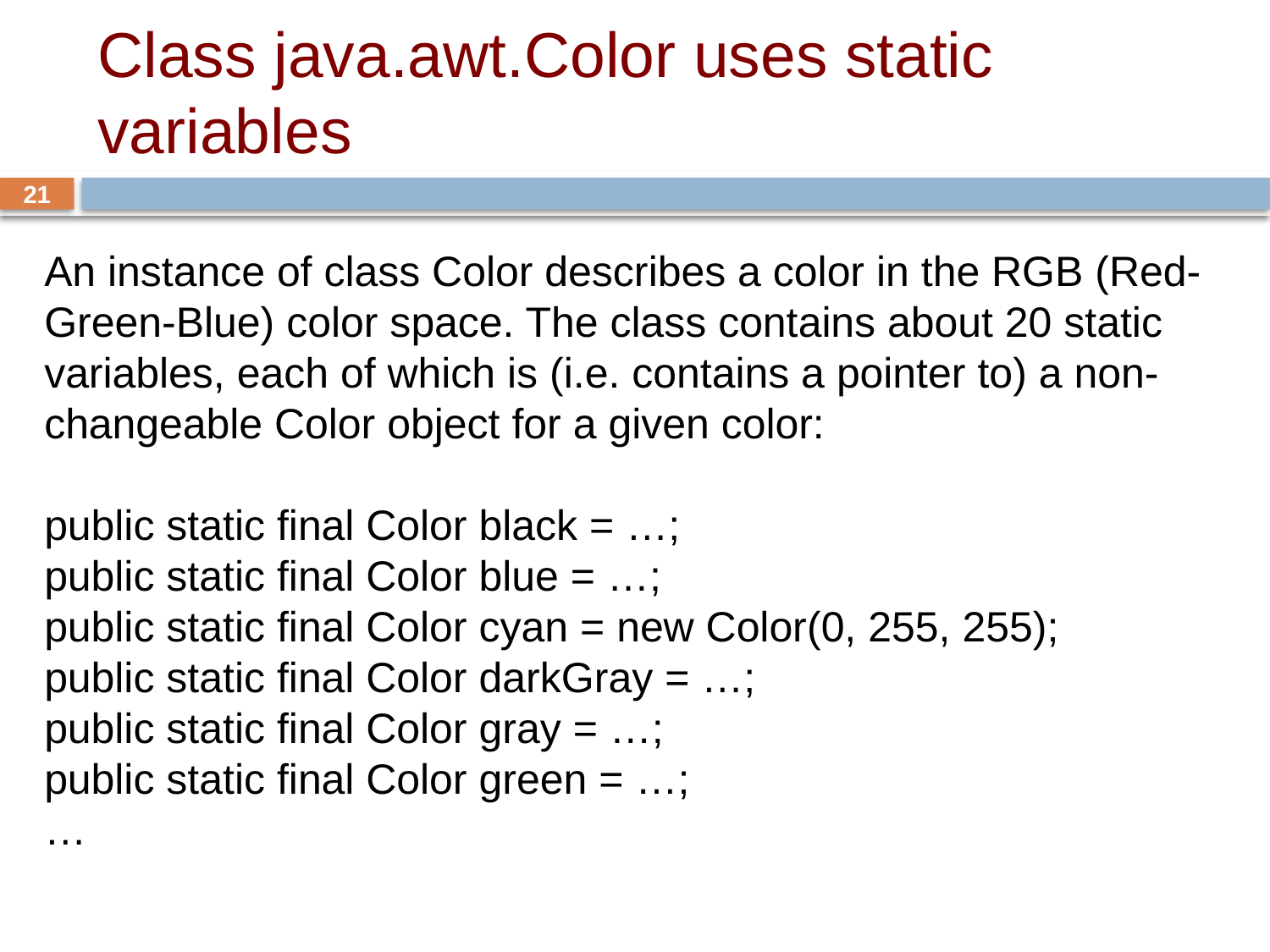

# Class java.awt.Color uses static variables
21
An instance of class Color describes a color in the RGB (Red-Green-Blue) color space. The class contains about 20 static variables, each of which is (i.e. contains a pointer to) a non-changeable Color object for a given color:

public static final Color black = …;
public static final Color blue = …;
public static final Color cyan = new Color(0, 255, 255);
public static final Color darkGray = …;
public static final Color gray = …;
public static final Color green = …;
…